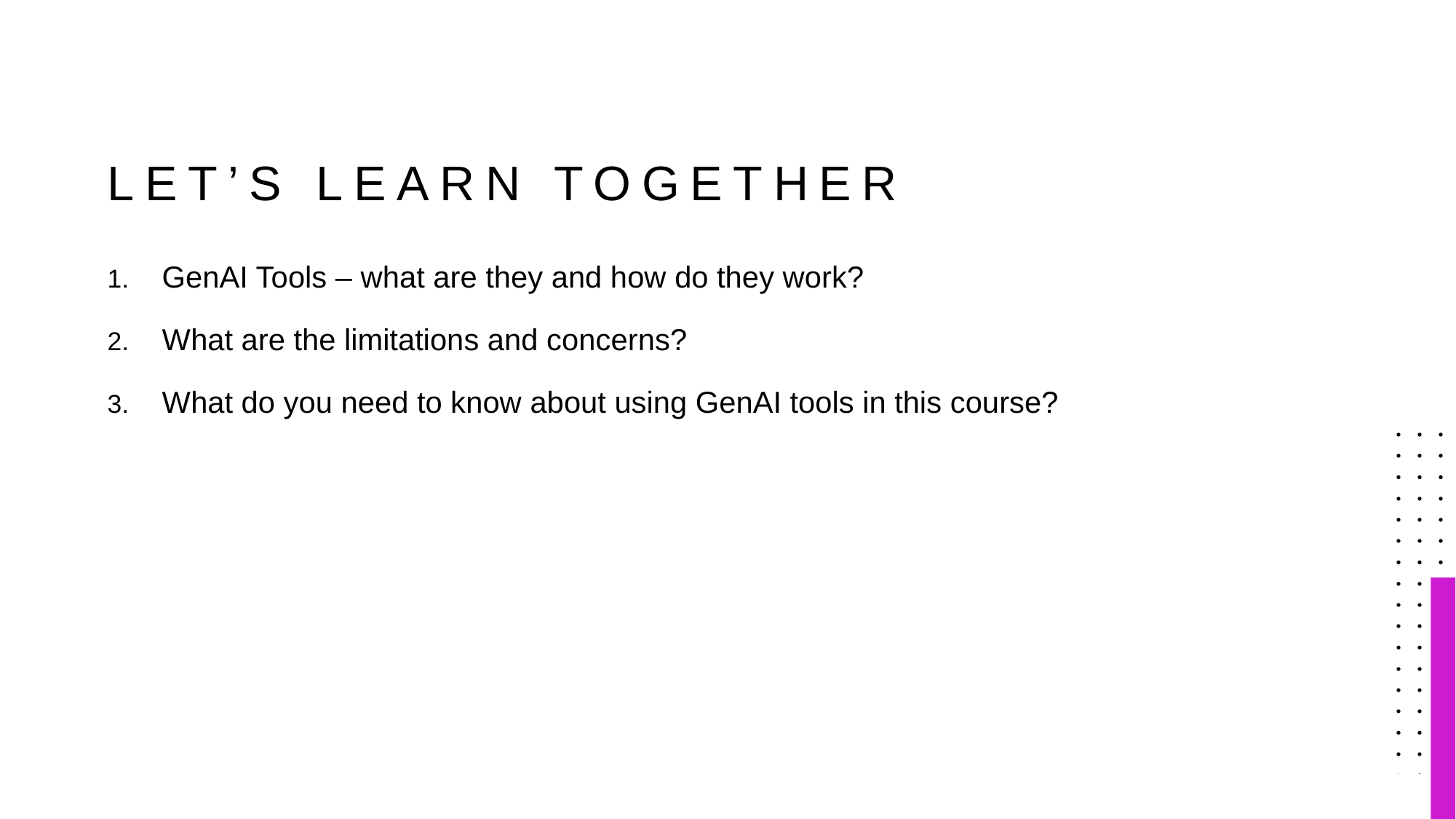

# Let’s Learn Together
GenAI Tools – what are they and how do they work?
What are the limitations and concerns?
What do you need to know about using GenAI tools in this course?